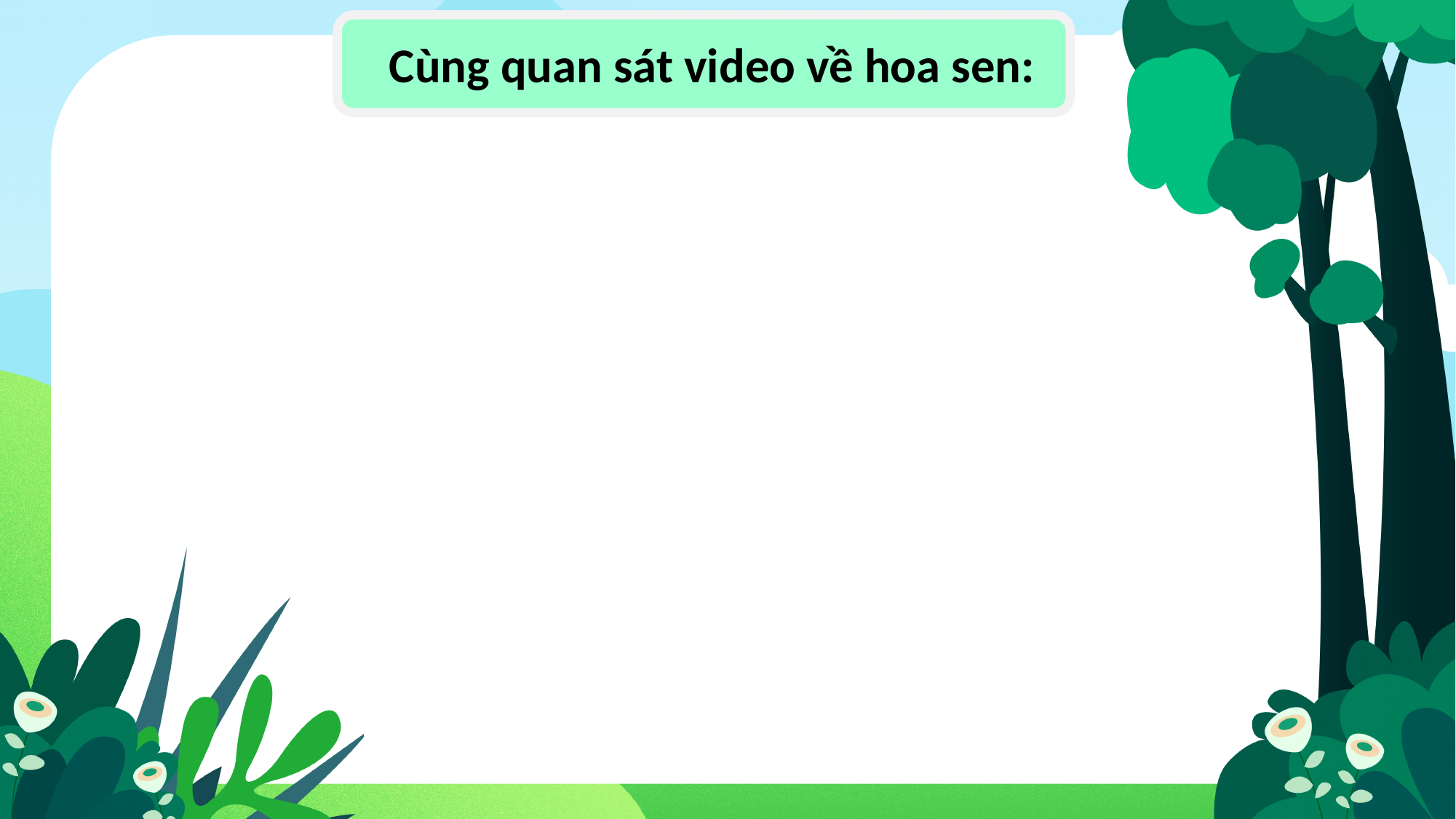

Cùng quan sát video về hoa sen: